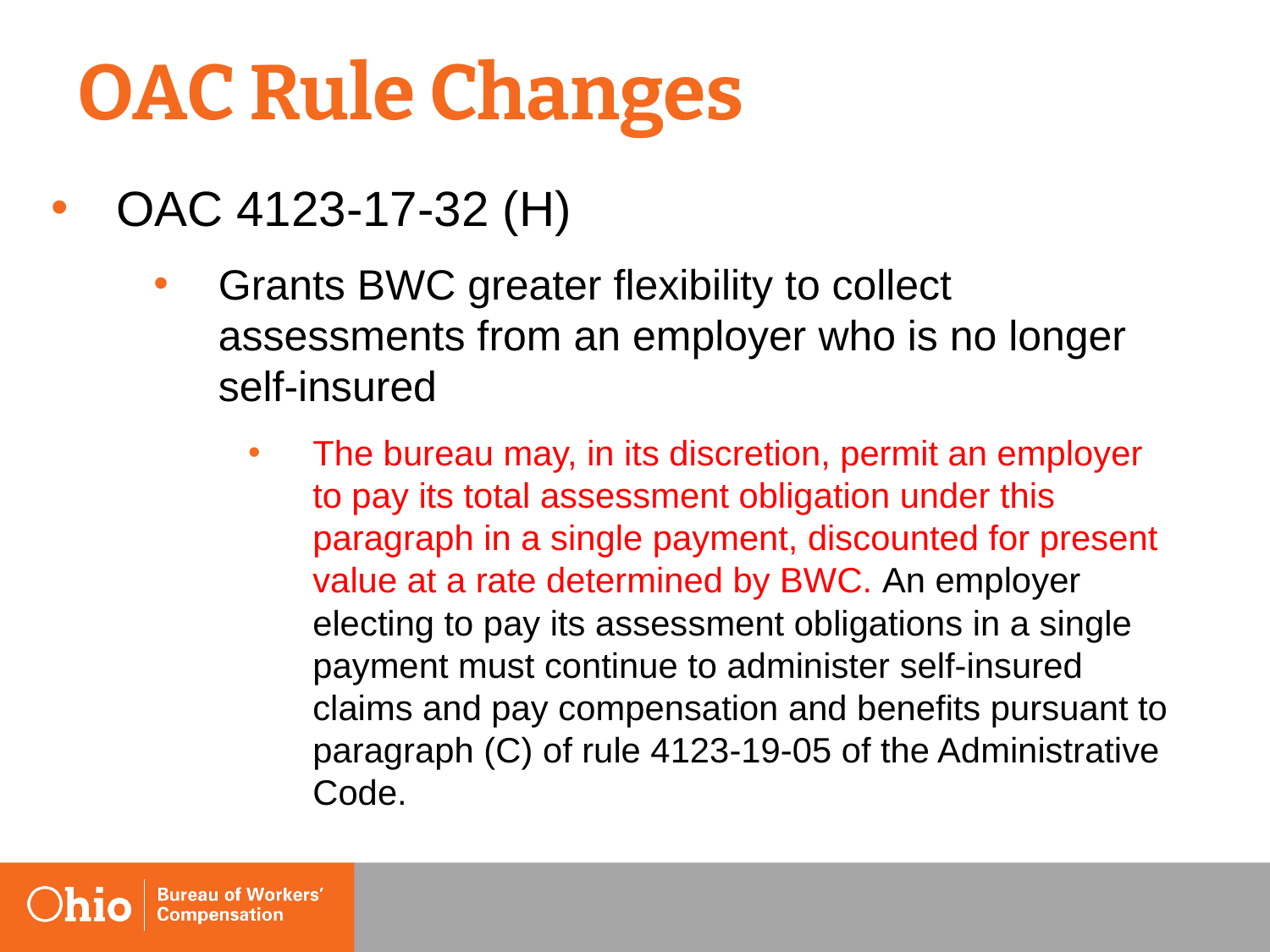

# OAC Rule Changes

OAC 4123-17-32 (H)
Grants BWC greater flexibility to collect assessments from an employer who is no longer self-insured
The bureau may, in its discretion, permit an employer to pay its total assessment obligation under this paragraph in a single payment, discounted for present value at a rate determined by BWC. An employer electing to pay its assessment obligations in a single payment must continue to administer self-insured claims and pay compensation and benefits pursuant to paragraph (C) of rule 4123-19-05 of the Administrative Code.